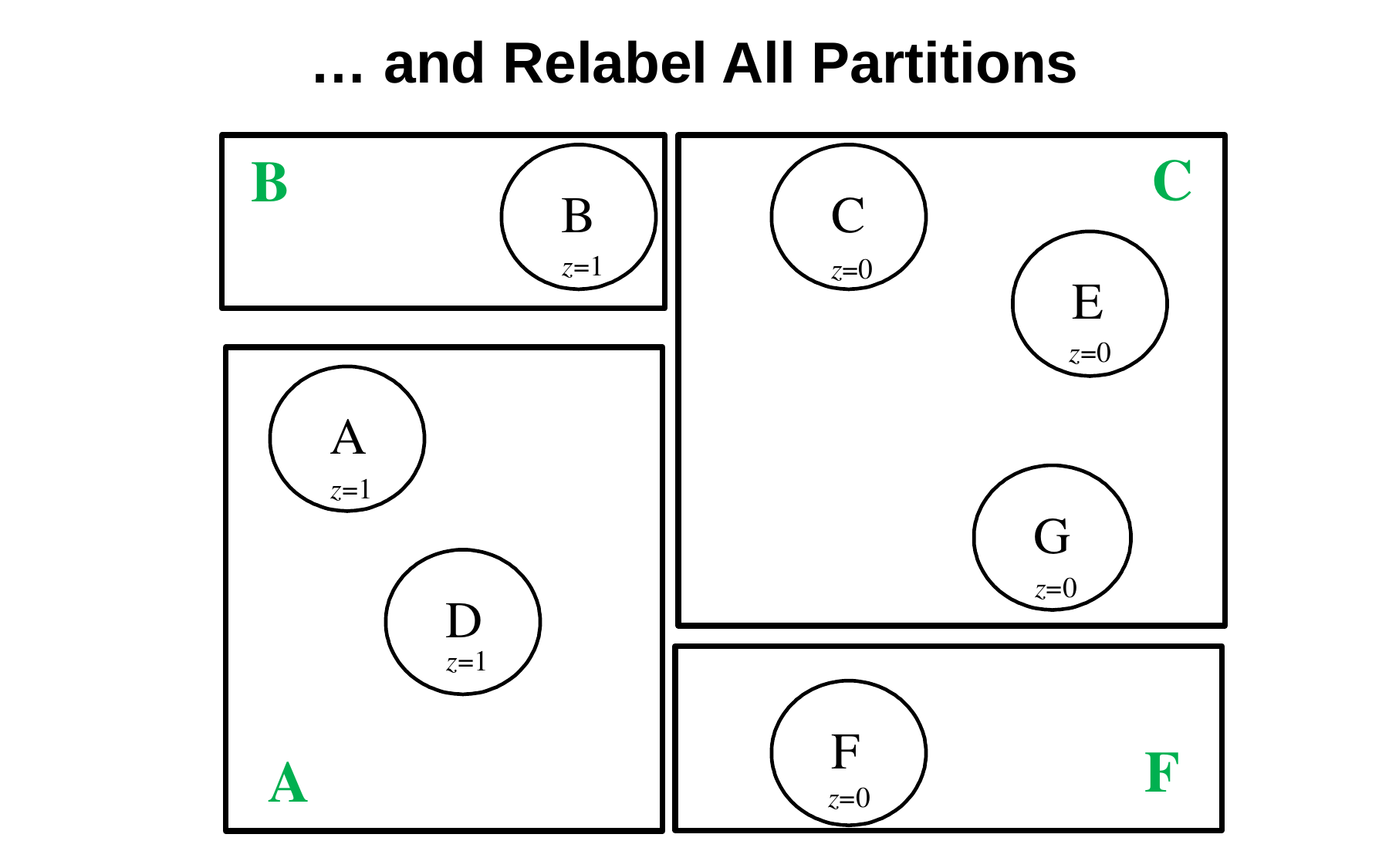

… and Relabel All Partitions

C
B

     B

     C

     E
z=1
z=0
z=0

     A
z=1

     G

     D
z=0
z=1

     F
F
A
z=0